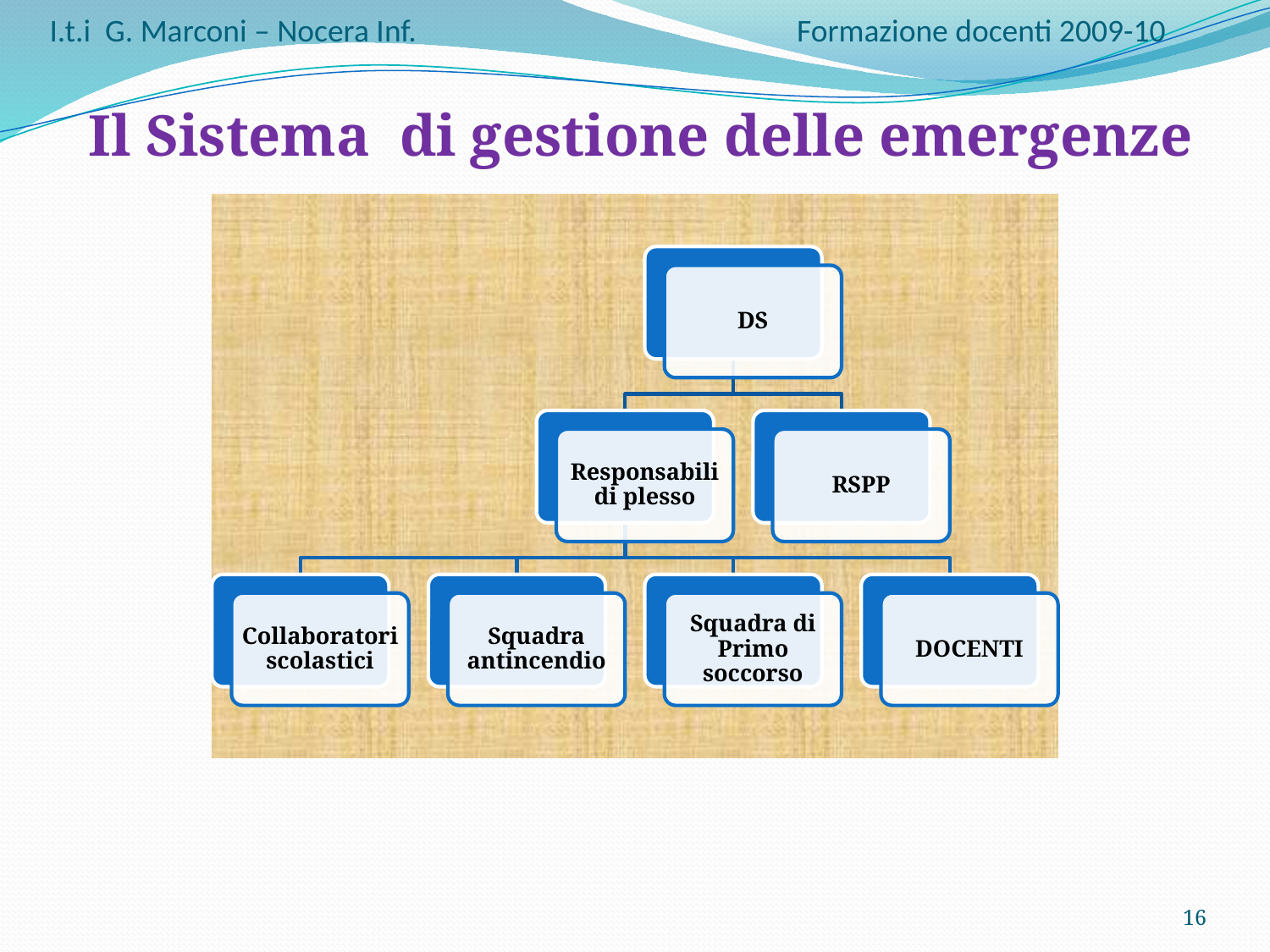

I.t.i  G. Marconi – Nocera Inf.                                                     Formazione docenti 2009-10
Il Sistema  di gestione delle emergenze
DS
Responsabili di plesso
Collaboratori scolastici
Squadra antincendio
Squadra di Primo soccorso
DOCENTI
RSPP

16